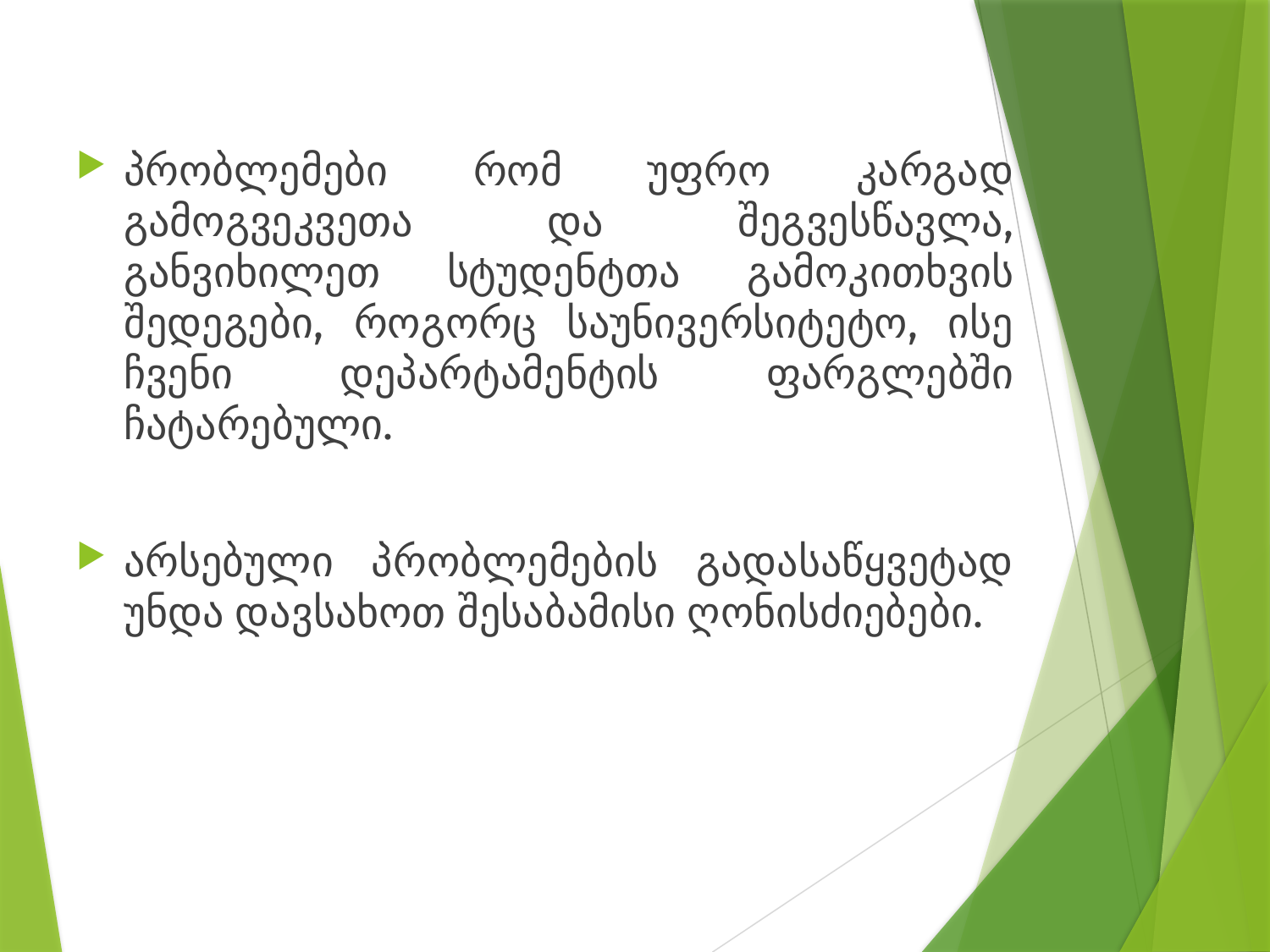

პრობლემები რომ უფრო კარგად გამოგვეკვეთა და შეგვესწავლა, განვიხილეთ სტუდენტთა გამოკითხვის შედეგები, როგორც საუნივერსიტეტო, ისე ჩვენი დეპარტამენტის ფარგლებში ჩატარებული.

არსებული პრობლემების გადასაწყვეტად უნდა დავსახოთ შესაბამისი ღონისძიებები.